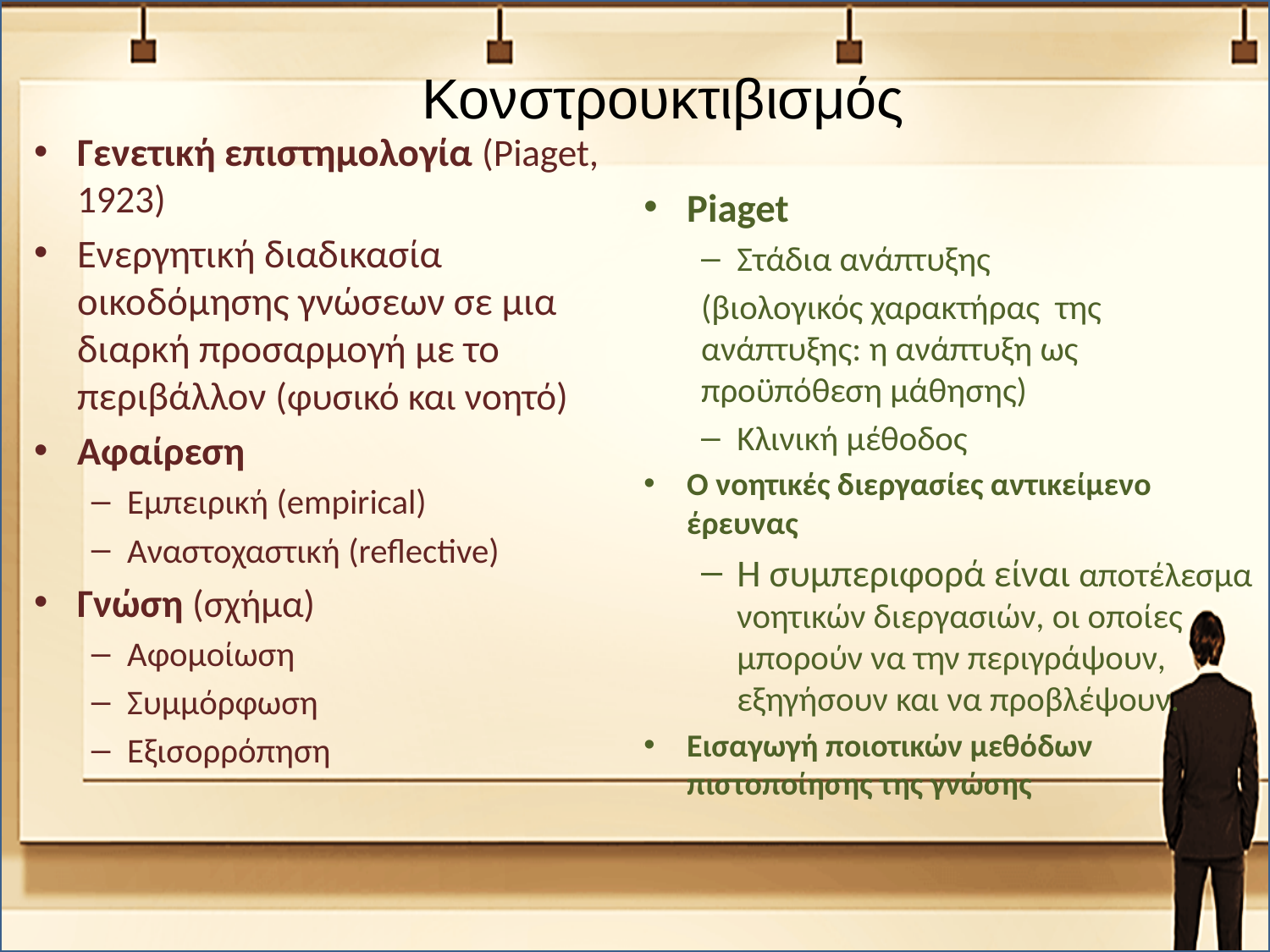

Κονστρουκτιβισμός
Γενετική επιστημολογία (Piaget, 1923)
Ενεργητική διαδικασία οικοδόμησης γνώσεων σε μια διαρκή προσαρμογή με το περιβάλλον (φυσικό και νοητό)
Αφαίρεση
Εμπειρική (empirical)
Αναστοχαστική (reflective)
Γνώση (σχήμα)
Αφομοίωση
Συμμόρφωση
Εξισορρόπηση

Piaget
Στάδια ανάπτυξης
(βιολογικός χαρακτήρας  της ανάπτυξης: η ανάπτυξη ως προϋπόθεση μάθησης)
Κλινική μέθοδος
Ο νοητικές διεργασίες αντικείμενο έρευνας
Η συμπεριφορά είναι αποτέλεσμα νοητικών διεργασιών, οι οποίες μπορούν να την περιγράψουν, εξηγήσουν και να προβλέψουν.
Εισαγωγή ποιοτικών μεθόδων πιστοποίησης της γνώσης